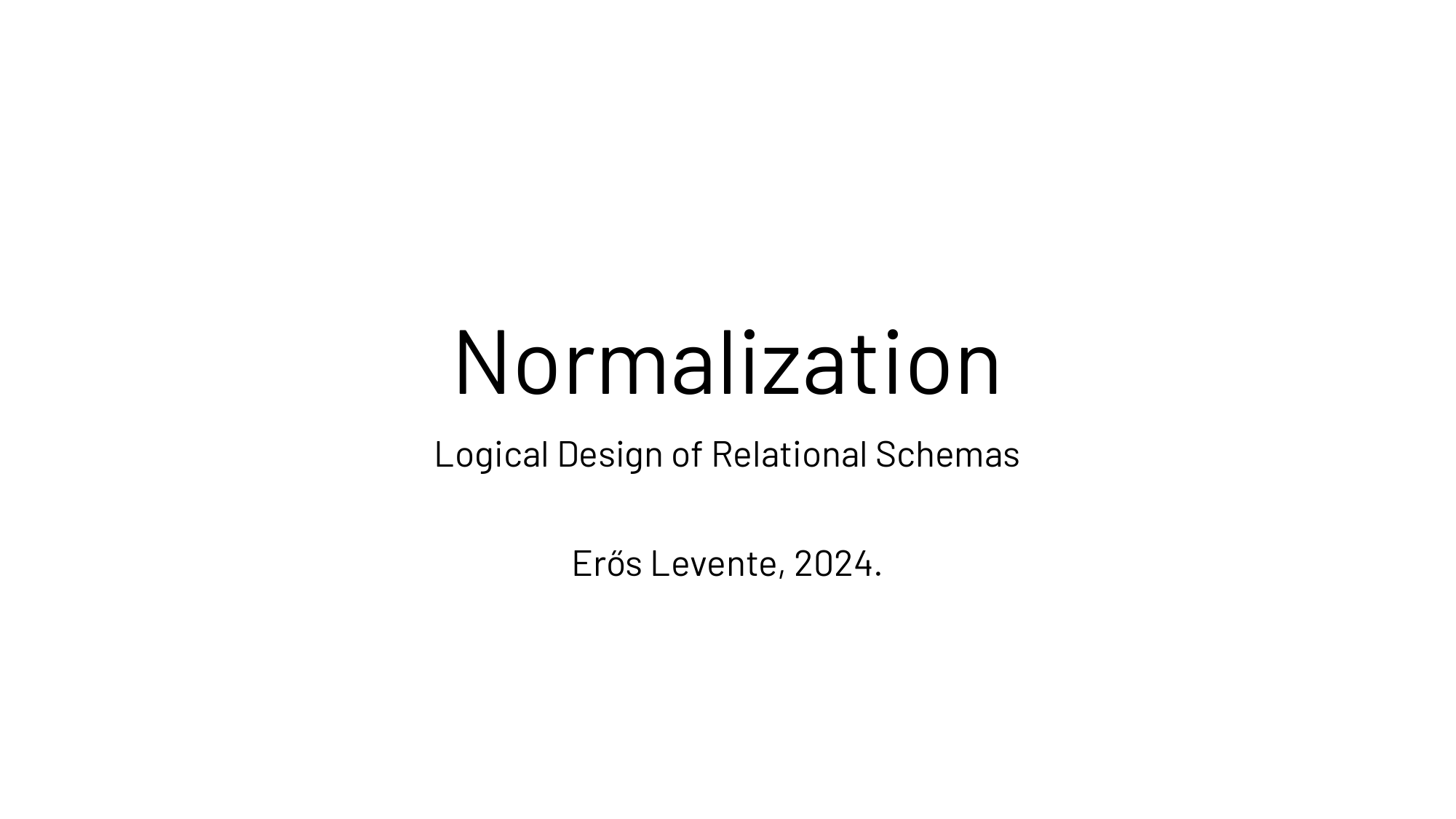

# Normalization
Logical Design of Relational Schemas

Erős Levente, 2024.